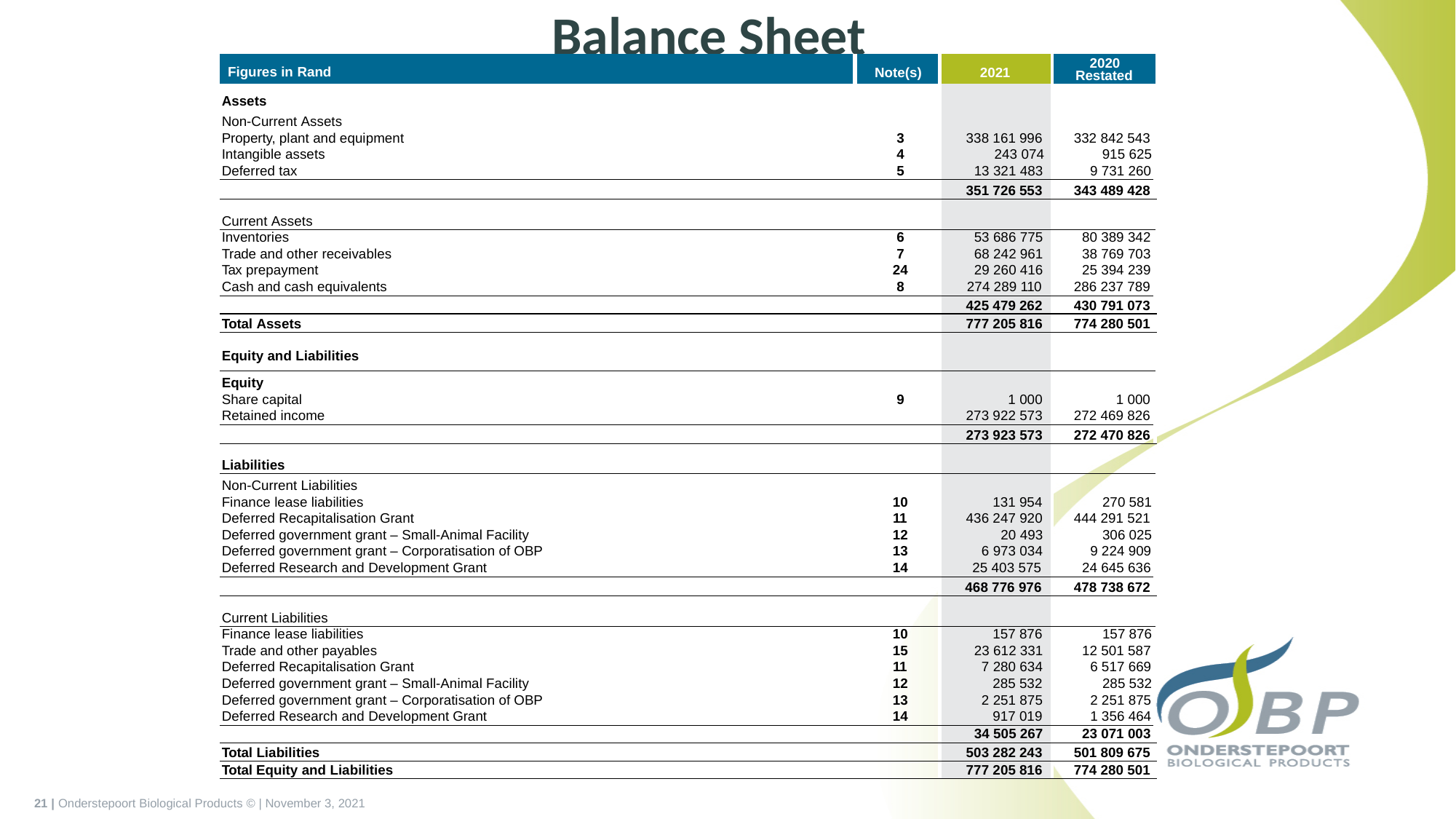

# Balance Sheet
| Figures in Rand | Note(s) | 2021 | 2020 Restated |
| --- | --- | --- | --- |
| Assets |  |  |  |
| Non-Current Assets |  |  |  |
| Property, plant and equipment | 3 | 338 161 996 | 332 842 543 |
| Intangible assets | 4 | 243 074 | 915 625 |
| Deferred tax | 5 | 13 321 483 | 9 731 260 |
|  |  | 351 726 553 | 343 489 428 |
| Current Assets |  |  |  |
| Inventories | 6 | 53 686 775 | 80 389 342 |
| Trade and other receivables | 7 | 68 242 961 | 38 769 703 |
| Tax prepayment | 24 | 29 260 416 | 25 394 239 |
| Cash and cash equivalents | 8 | 274 289 110 | 286 237 789 |
|  |  | 425 479 262 | 430 791 073 |
| Total Assets |  | 777 205 816 | 774 280 501 |
| Equity and Liabilities |  |  |  |
| Equity |  |  |  |
| Share capital | 9 | 1 000 | 1 000 |
| Retained income |  | 273 922 573 | 272 469 826 |
|  |  | 273 923 573 | 272 470 826 |
| Liabilities |  |  |  |
| Non-Current Liabilities |  |  |  |
| Finance lease liabilities | 10 | 131 954 | 270 581 |
| Deferred Recapitalisation Grant | 11 | 436 247 920 | 444 291 521 |
| Deferred government grant – Small-Animal Facility | 12 | 20 493 | 306 025 |
| Deferred government grant – Corporatisation of OBP | 13 | 6 973 034 | 9 224 909 |
| Deferred Research and Development Grant | 14 | 25 403 575 | 24 645 636 |
|  |  | 468 776 976 | 478 738 672 |
| Current Liabilities |  |  |  |
| Finance lease liabilities | 10 | 157 876 | 157 876 |
| Trade and other payables | 15 | 23 612 331 | 12 501 587 |
| Deferred Recapitalisation Grant | 11 | 7 280 634 | 6 517 669 |
| Deferred government grant – Small-Animal Facility | 12 | 285 532 | 285 532 |
| Deferred government grant – Corporatisation of OBP | 13 | 2 251 875 | 2 251 875 |
| Deferred Research and Development Grant | 14 | 917 019 | 1 356 464 |
|  |  | 34 505 267 | 23 071 003 |
| Total Liabilities |  | 503 282 243 | 501 809 675 |
| Total Equity and Liabilities |  | 777 205 816 | 774 280 501 |
21 | Onderstepoort Biological Products © | November 3, 2021